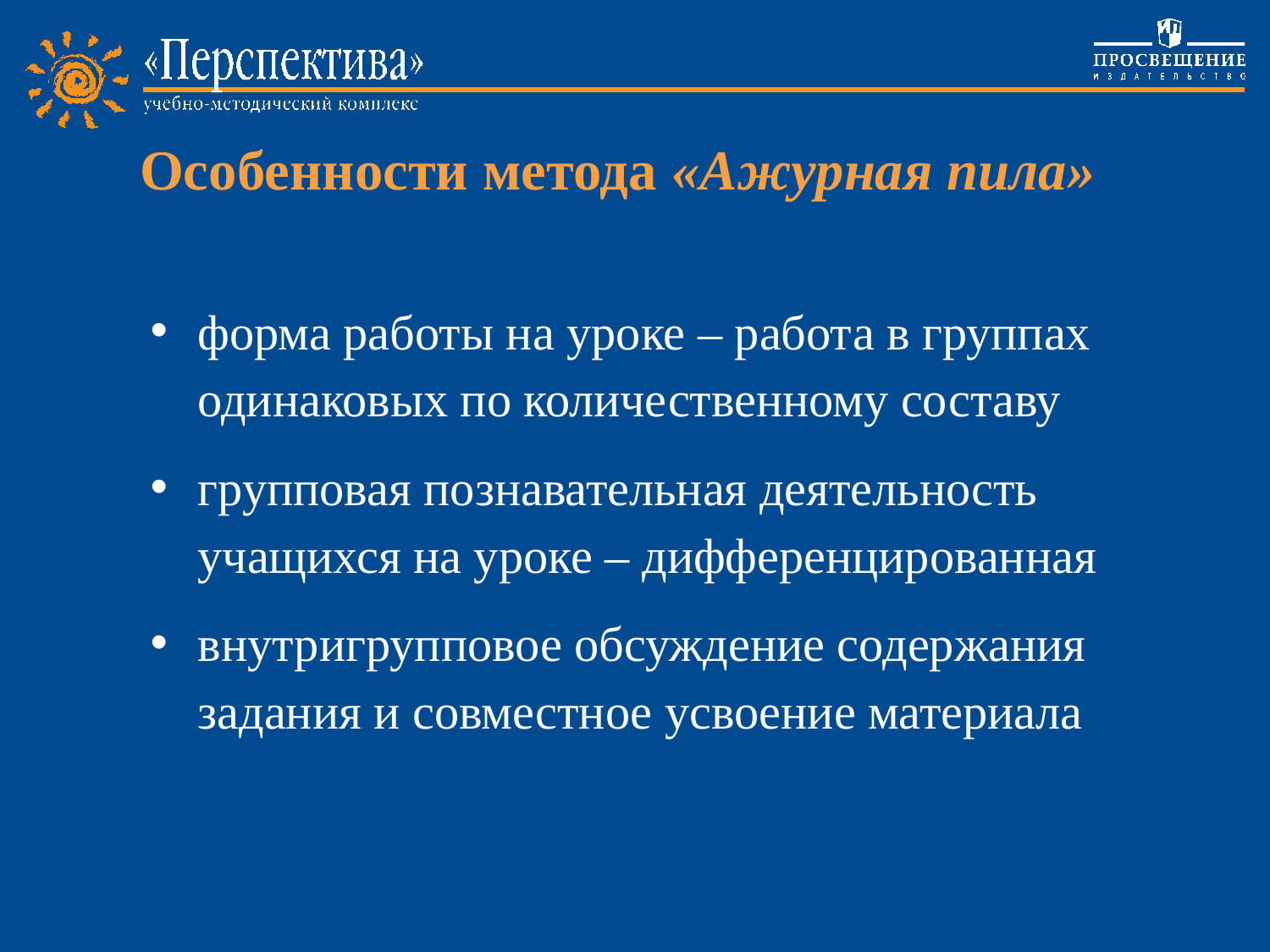

# Особенности метода «Ажурная пила»
форма работы на уроке – работа в группах одинаковых по количественному составу
групповая познавательная деятельность учащихся на уроке – дифференцированная
внутригрупповое обсуждение содержания задания и совместное усвоение материала